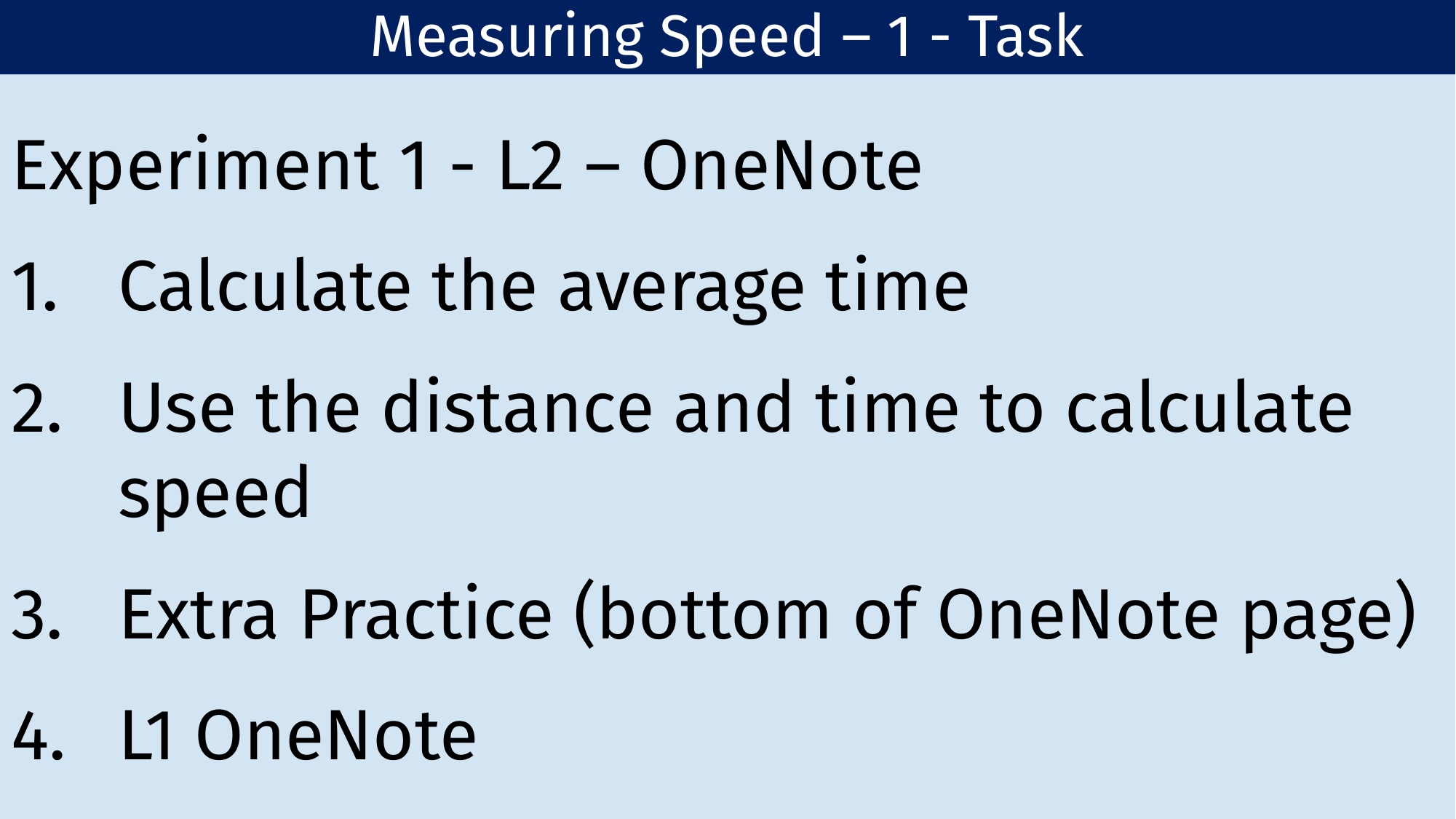

# Measuring Speed – 1 - Task
Experiment 1 - L2 – OneNote
Calculate the average time
Use the distance and time to calculate speed
Extra Practice (bottom of OneNote page)
L1 OneNote